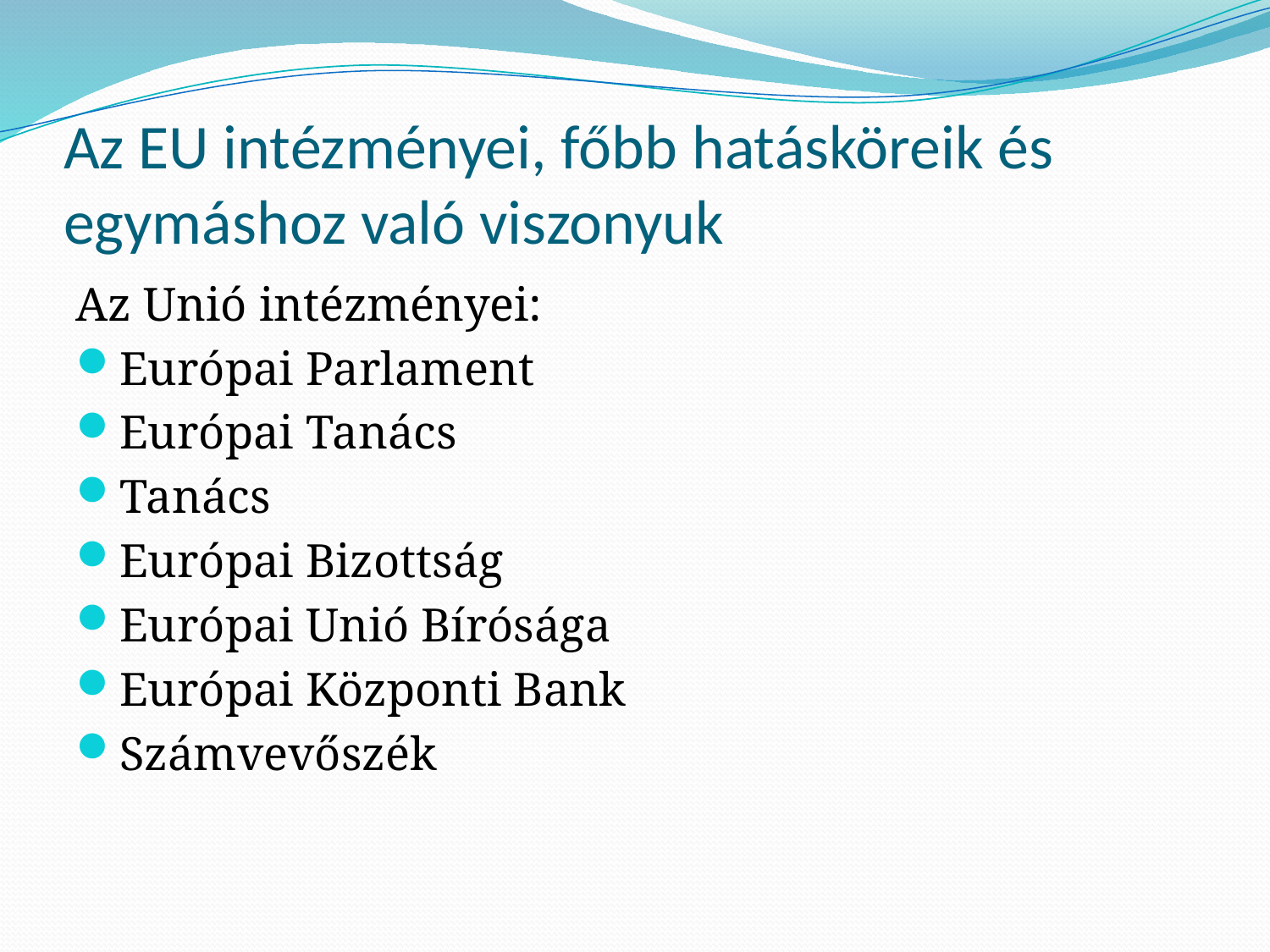

# Az EU intézményei, főbb hatásköreik és egymáshoz való viszonyuk
Az Unió intézményei:
Európai Parlament
Európai Tanács
Tanács
Európai Bizottság
Európai Unió Bírósága
Európai Központi Bank
Számvevőszék